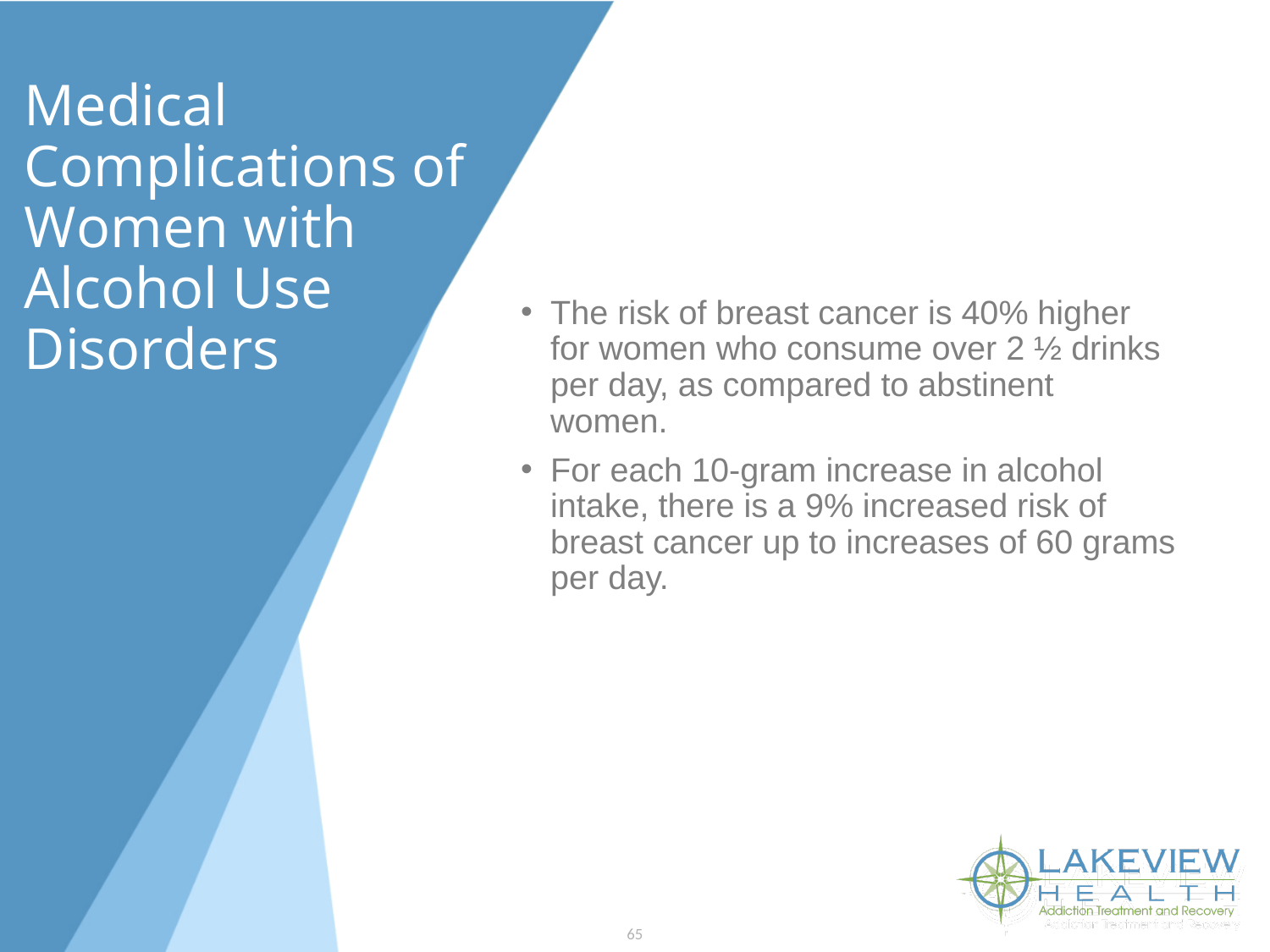

# Medical Complications of Women with Alcohol Use Disorders
The risk of breast cancer is 40% higher for women who consume over 2 ½ drinks per day, as compared to abstinent women.
For each 10-gram increase in alcohol intake, there is a 9% increased risk of breast cancer up to increases of 60 grams per day.
65